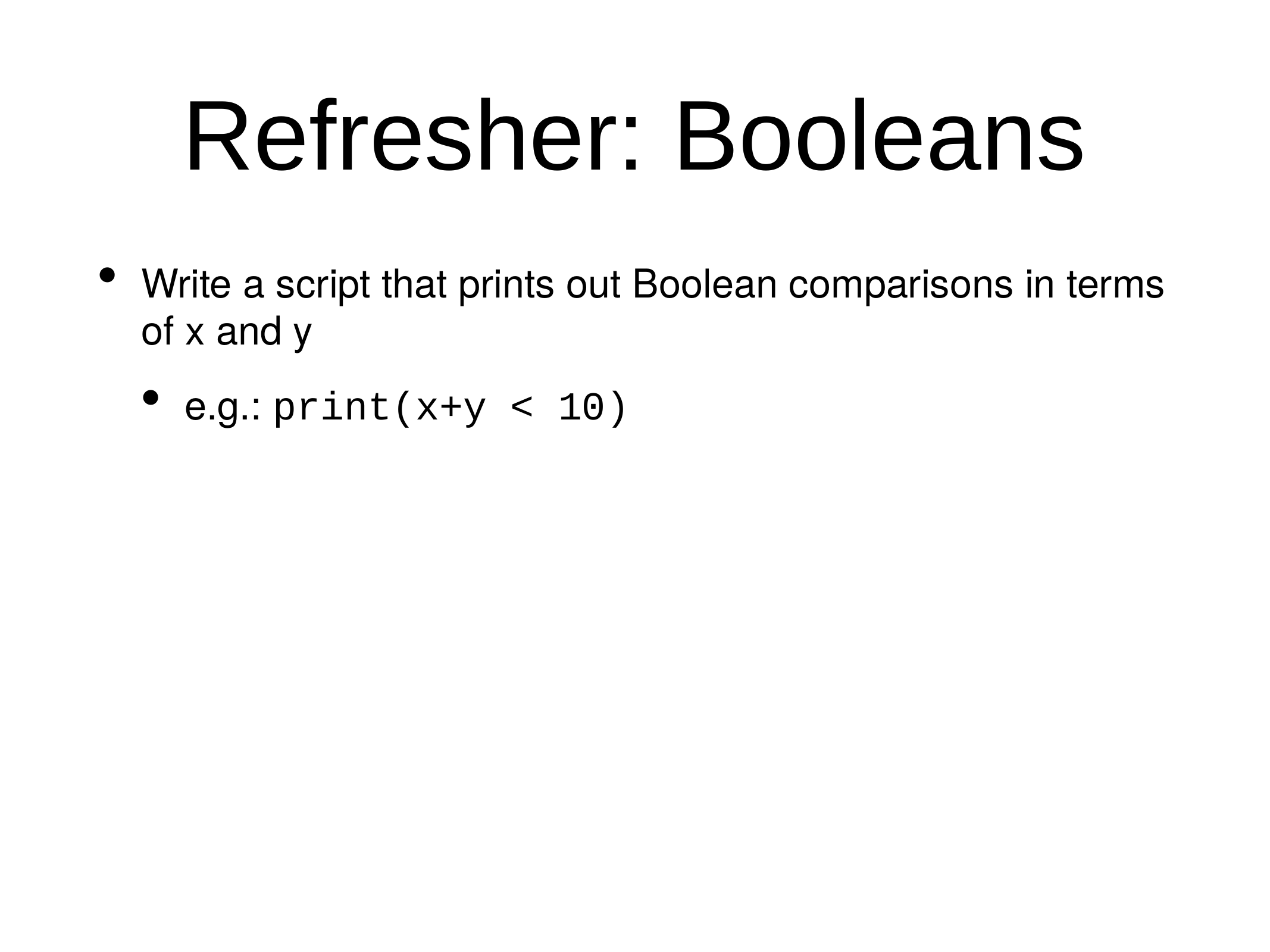

# Refresher: Booleans
Write a script that prints out Boolean comparisons in terms of x and y
e.g.: print(x+y < 10)